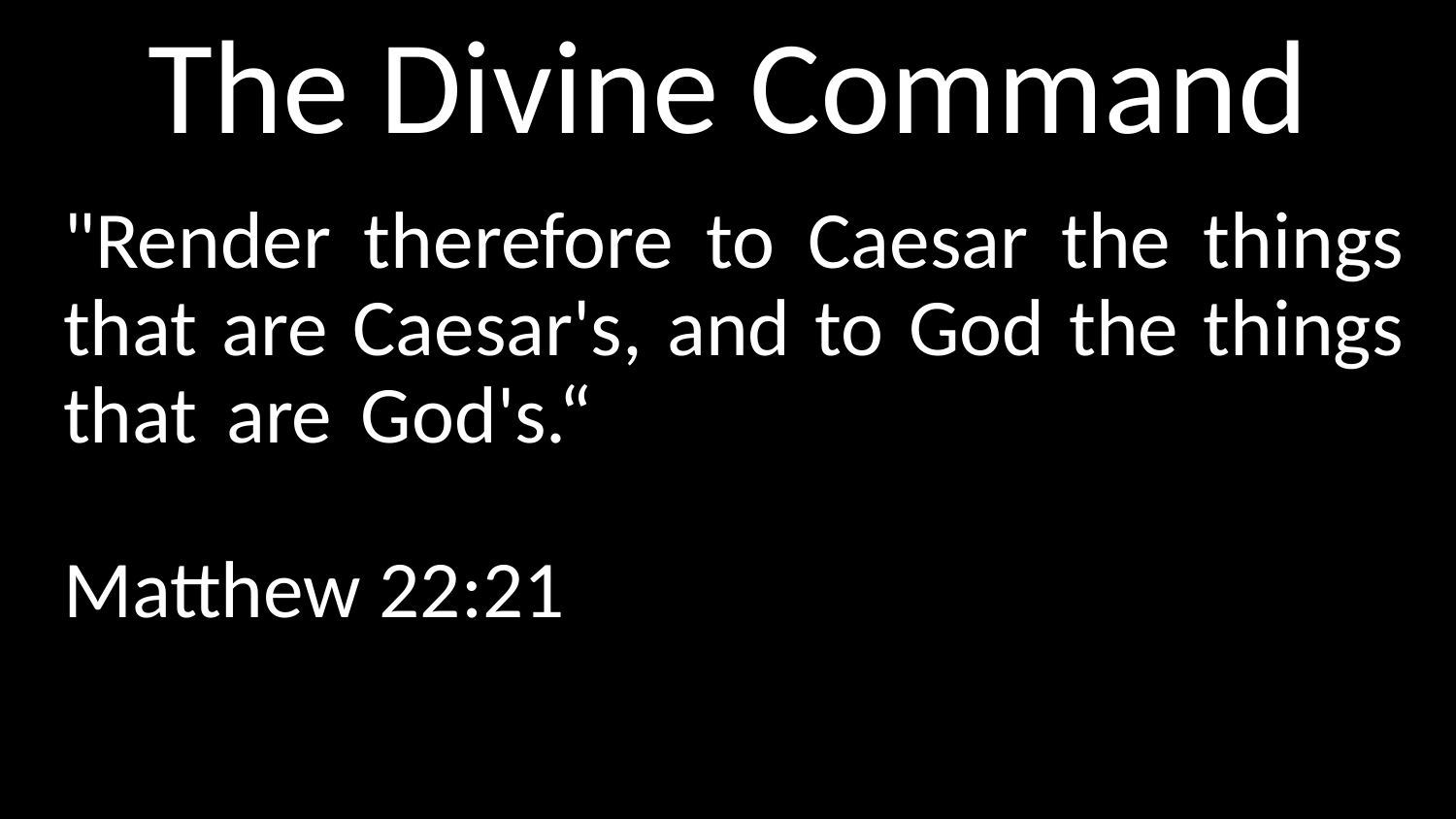

# The Divine Command
"Render therefore to Caesar the things that are Caesar's, and to God the things that are God's.“ 															Matthew 22:21